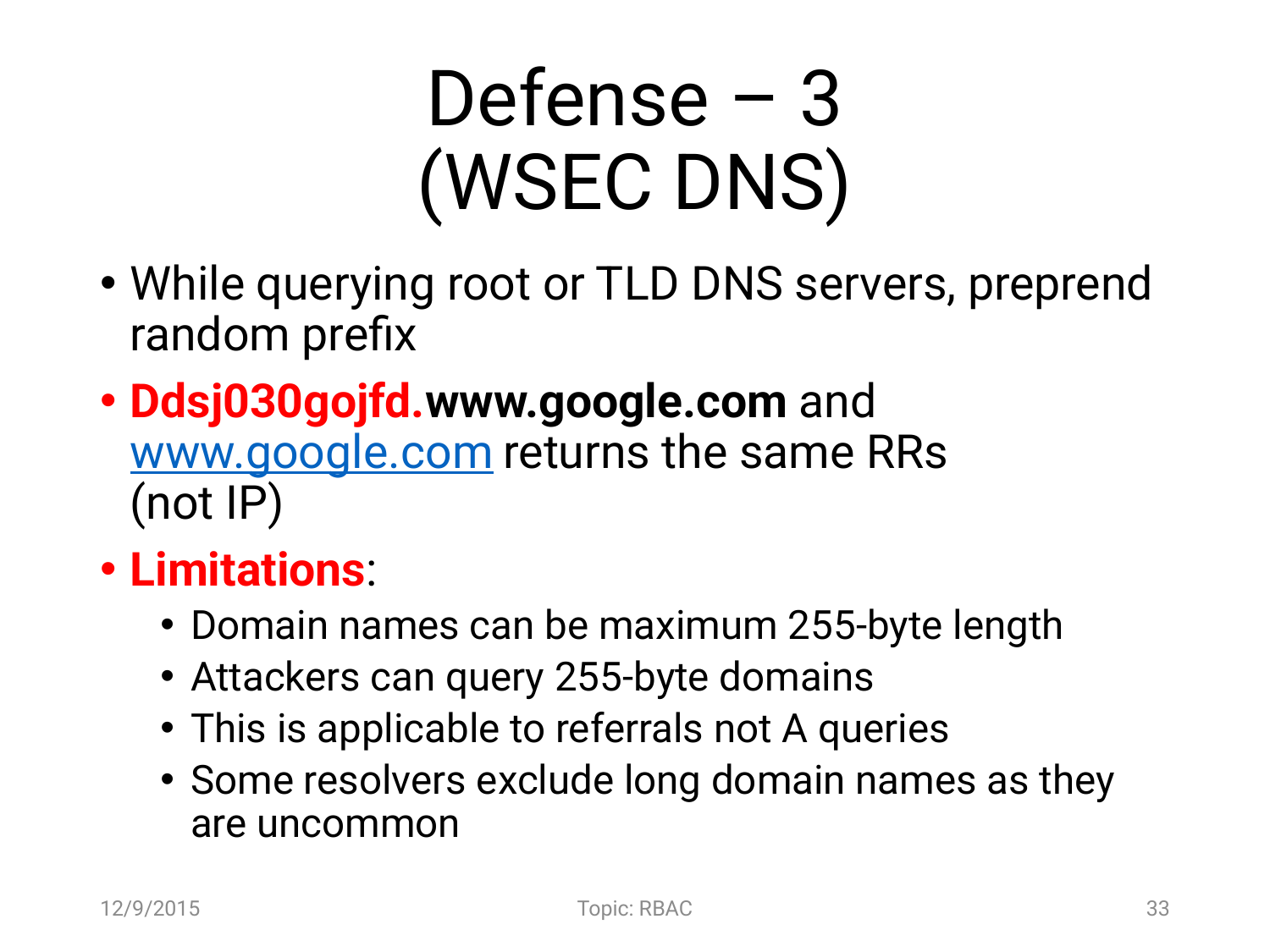

# Defense – 3 (WSEC DNS)
While querying root or TLD DNS servers, preprend random prefix
Ddsj030gojfd.www.google.com and www.google.com returns the same RRs
(not IP)
Limitations:
Domain names can be maximum 255-byte length
Attackers can query 255-byte domains
This is applicable to referrals not A queries
Some resolvers exclude long domain names as they are uncommon

12/9/2015
Topic: RBAC
33